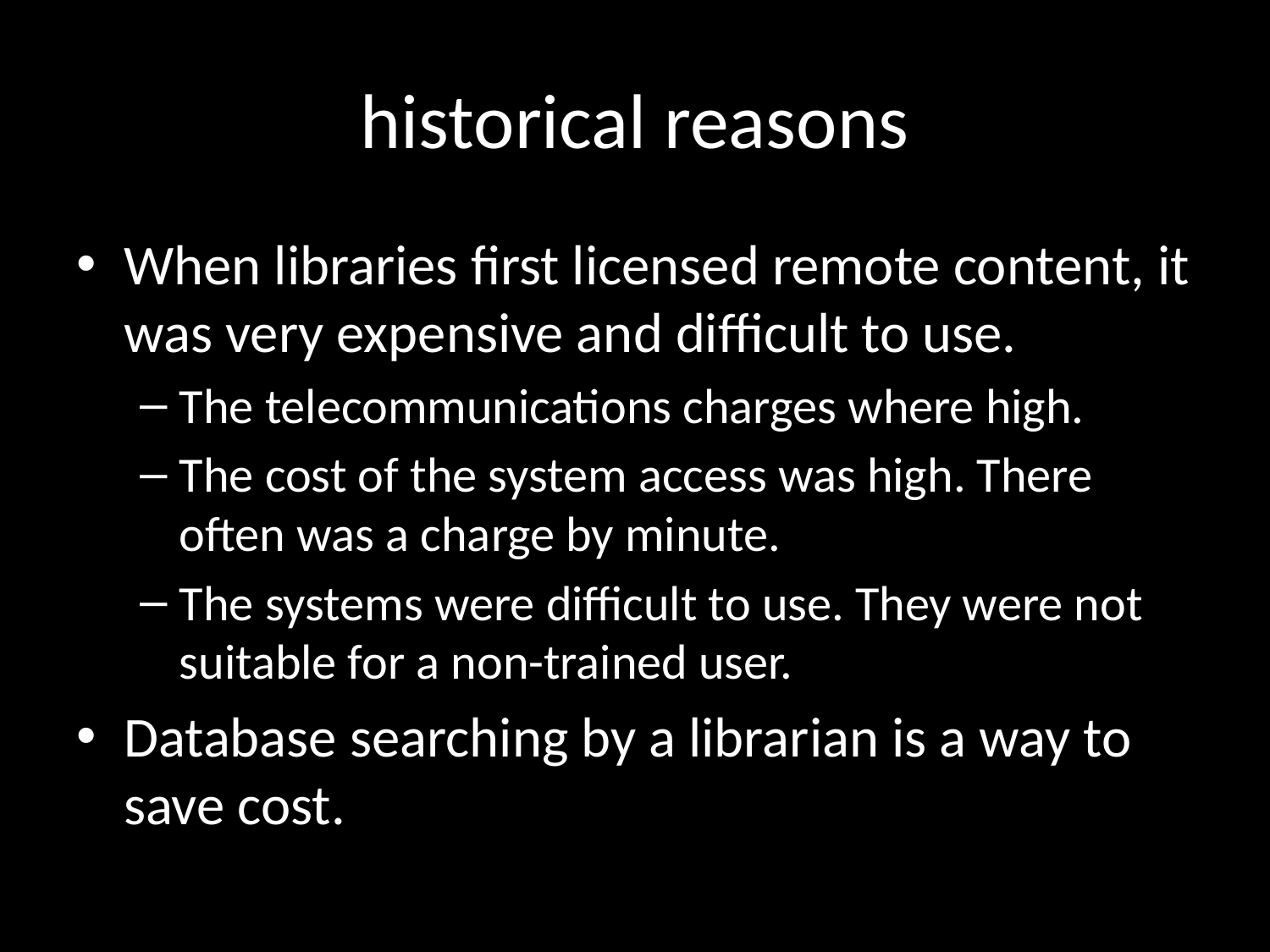

# historical reasons
When libraries first licensed remote content, it was very expensive and difficult to use.
The telecommunications charges where high.
The cost of the system access was high. There often was a charge by minute.
The systems were difficult to use. They were not suitable for a non-trained user.
Database searching by a librarian is a way to save cost.